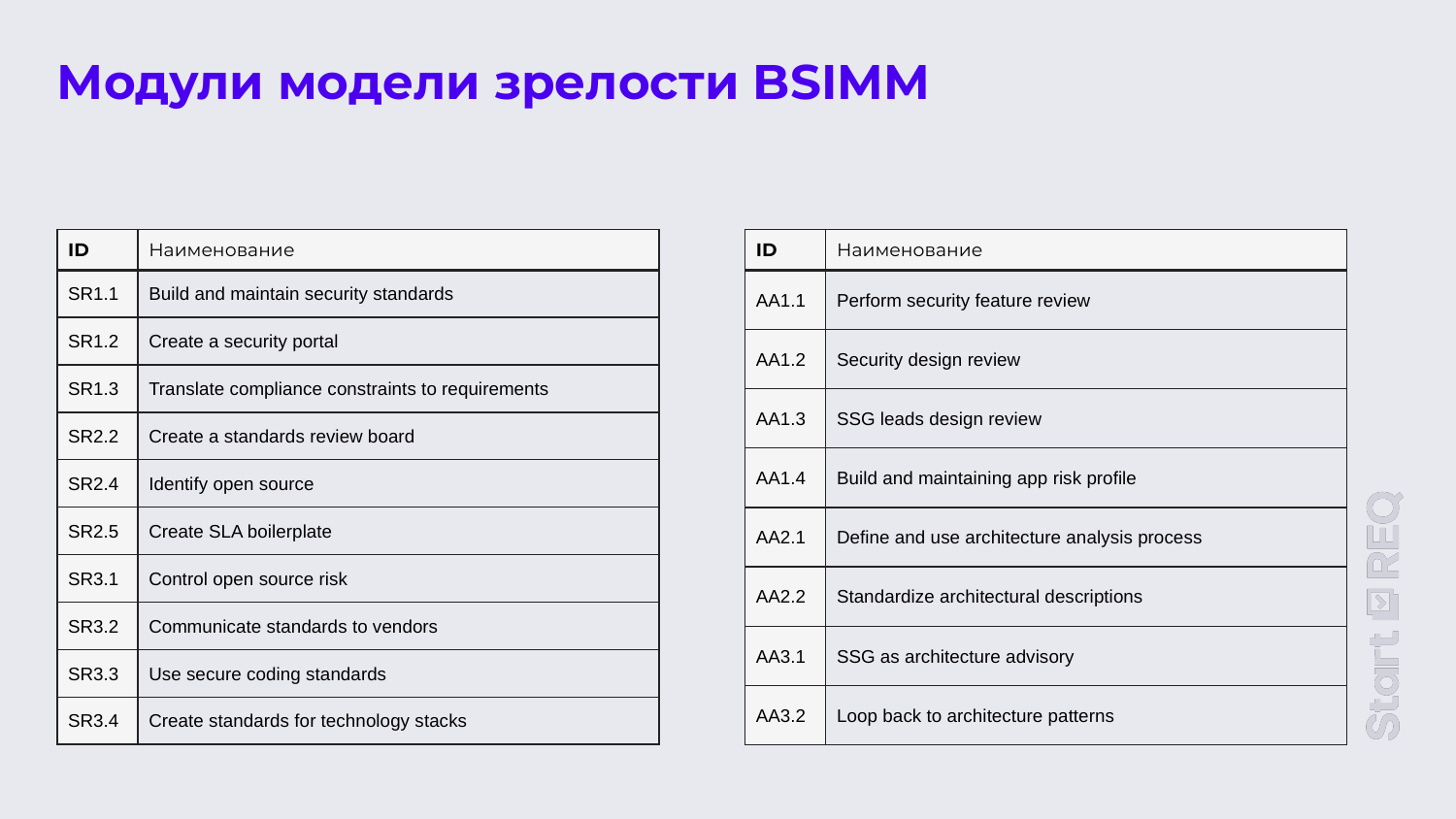

# Модули модели зрелости BSIMM
| ID | Наименование |
| --- | --- |
| SR1.1 | Build and maintain security standards |
| SR1.2 | Create a security portal |
| SR1.3 | Translate compliance constraints to requirements |
| SR2.2 | Create a standards review board |
| SR2.4 | Identify open source |
| SR2.5 | Create SLA boilerplate |
| SR3.1 | Control open source risk |
| SR3.2 | Communicate standards to vendors |
| SR3.3 | Use secure coding standards |
| SR3.4 | Create standards for technology stacks |
| ID | Наименование |
| --- | --- |
| AA1.1 | Perform security feature review |
| AA1.2 | Security design review |
| AA1.3 | SSG leads design review |
| AA1.4 | Build and maintaining app risk profile |
| AA2.1 | Define and use architecture analysis process |
| AA2.2 | Standardize architectural descriptions |
| AA3.1 | SSG as architecture advisory |
| AA3.2 | Loop back to architecture patterns |